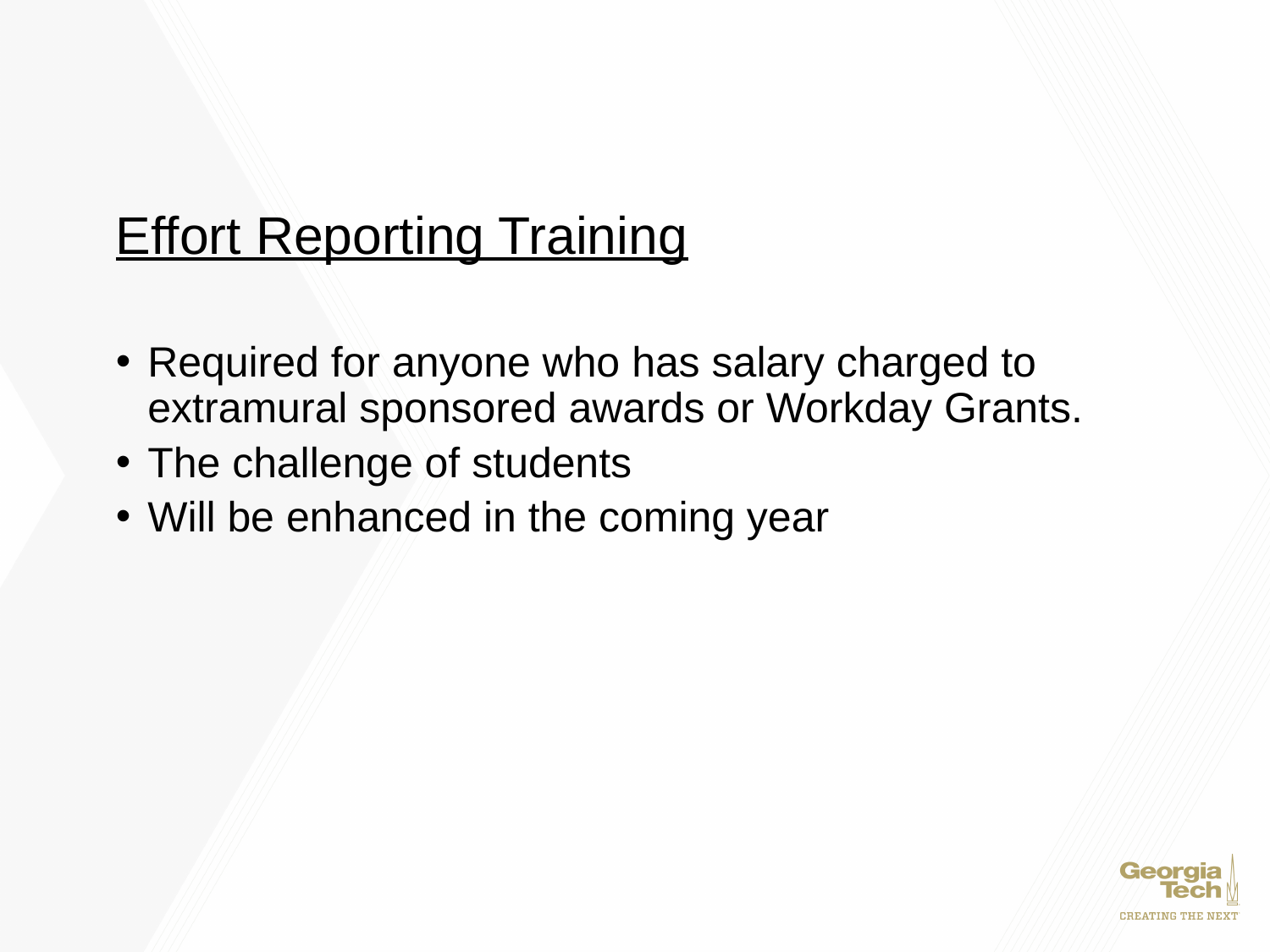

Effort Reporting Training

Required for anyone who has salary charged to extramural sponsored awards or Workday Grants.
The challenge of students
Will be enhanced in the coming year